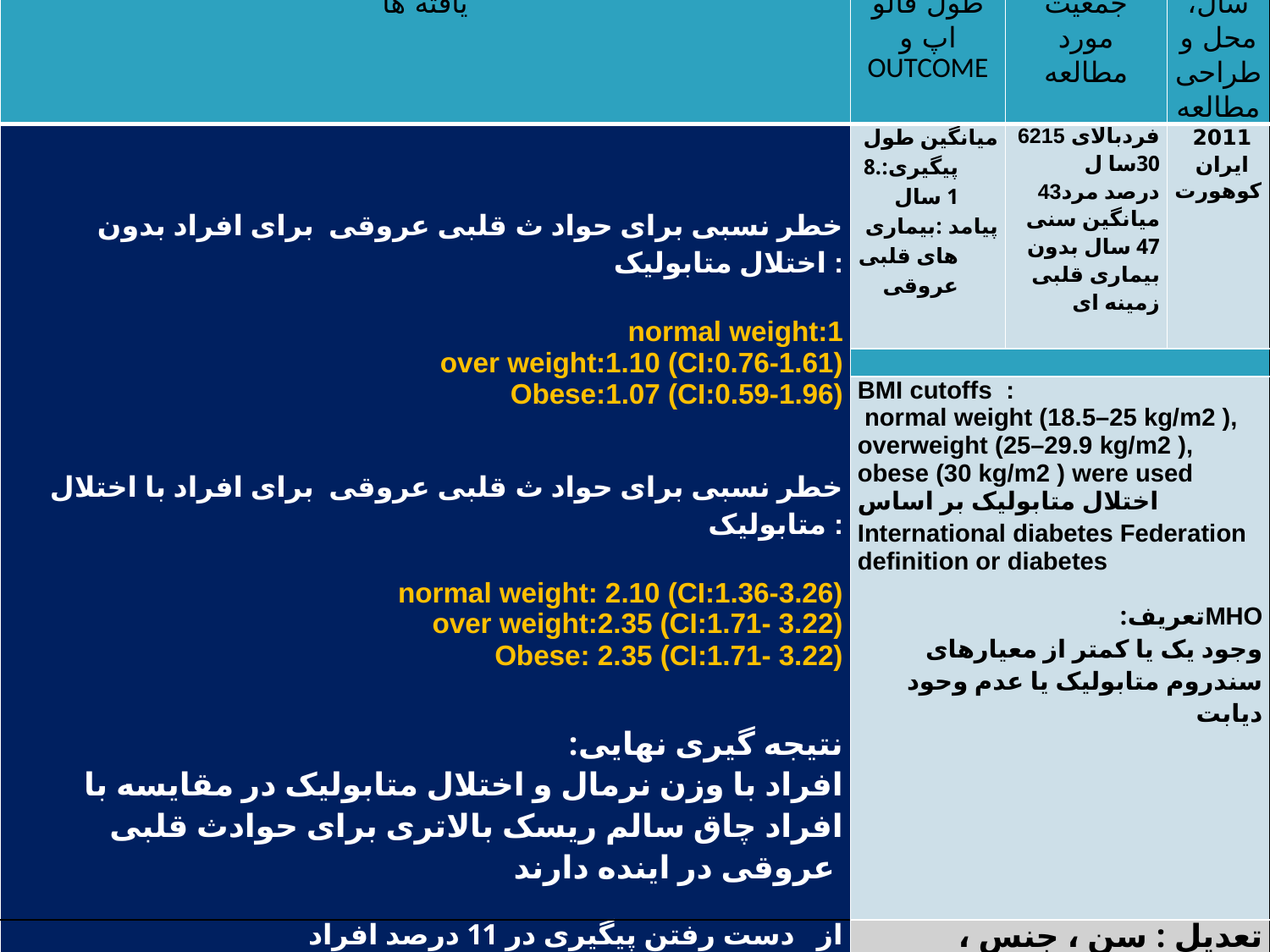

| یافته ها | طول فالو اپ و OUTCOME | جمعیت مورد مطالعه | سال، محل و طراحی مطالعه |
| --- | --- | --- | --- |
| خطر نسبی برای حواد ث قلبی عروقی برای افراد بدون اختلال متابولیک : normal weight:1 over weight:1.10 (CI:0.76-1.61) Obese:1.07 (CI:0.59-1.96) خطر نسبی برای حواد ث قلبی عروقی برای افراد با اختلال متابولیک : normal weight: 2.10 (CI:1.36-3.26) over weight:2.35 (CI:1.71- 3.22) Obese: 2.35 (CI:1.71- 3.22) نتیجه گیری نهایی: افراد با وزن نرمال و اختلال متابولیک در مقایسه با افراد چاق سالم ریسک بالاتری برای حوادث قلبی عروقی در اینده دارند | میانگین طول پیگیری:8.1 سال پیامد :بیماری های قلبی عروقی | 6215 فردبالای 30سا ل 43درصد مرد میانگین سنی 47 سال بدون بیماری قلبی زمینه ای | 2011 ایران کوهورت |
|  |  |  |  |
|  | BMI cutoffs : normal weight (18.5–25 kg/m2 ), overweight (25–29.9 kg/m2 ), obese (30 kg/m2 ) were used اختلال متابولیک بر اساس International diabetes Federation definition or diabetes MHOتعریف: وجود یک یا کمتر از معیارهای سندروم متابولیک یا عدم وحود دیابت |  |  |
| از دست رفتن پیگیری در 11 درصد افراد | تعدیل : سن ، جنس ، فعالیت بدنی ،مصرف سیگار، سابقه فامیلی بیماری قلبی زودرس ، کلسترول بالای 240 میلیگرم در دسی لیتر |  |  |